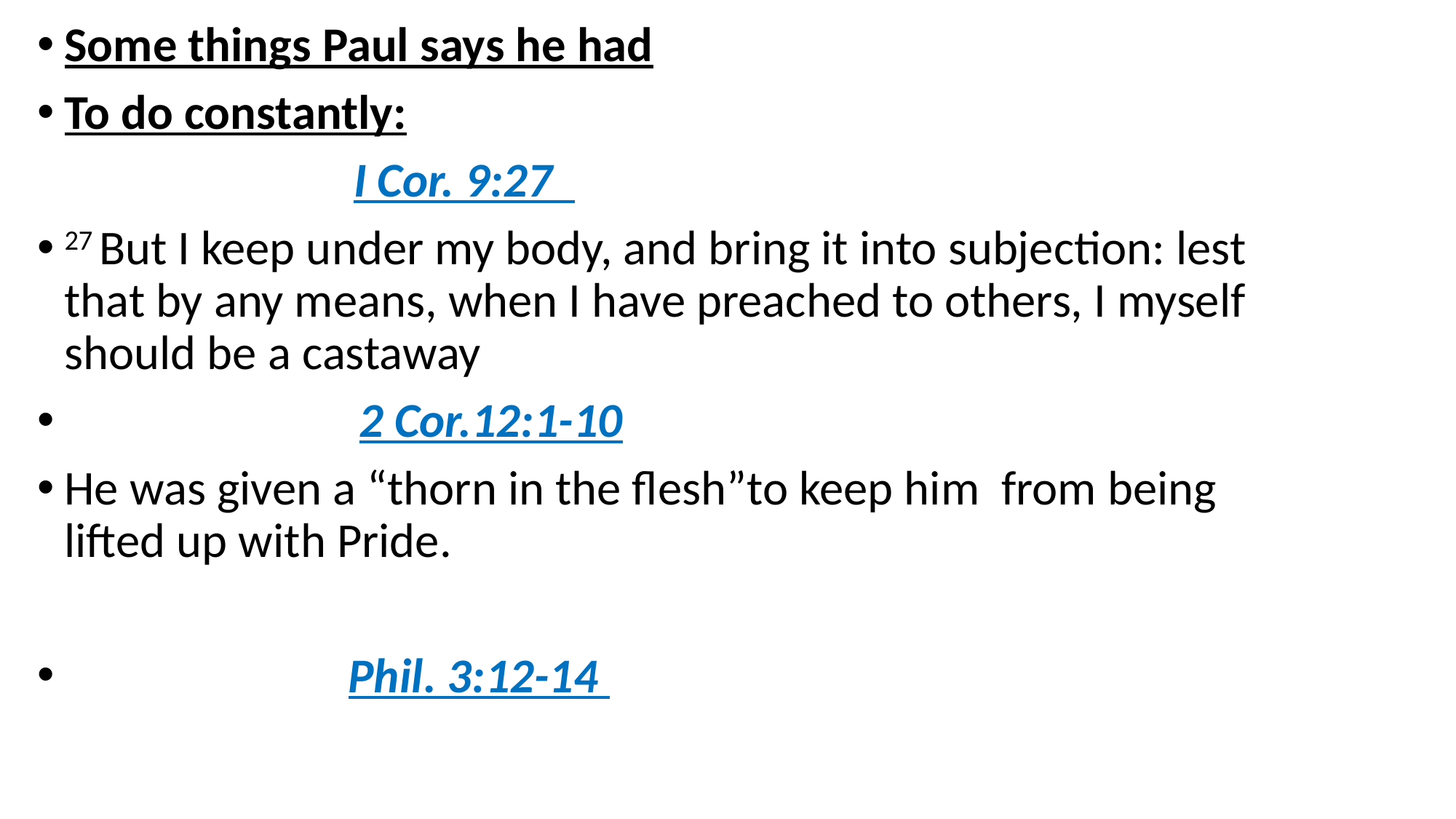

Some things Paul says he had
To do constantly:
                             I Cor. 9:27
27 But I keep under my body, and bring it into subjection: lest that by any means, when I have preached to others, I myself should be a castaway
                           2 Cor.12:1-10
He was given a “thorn in the flesh”to keep him  from being lifted up with Pride.

                          Phil. 3:12-14